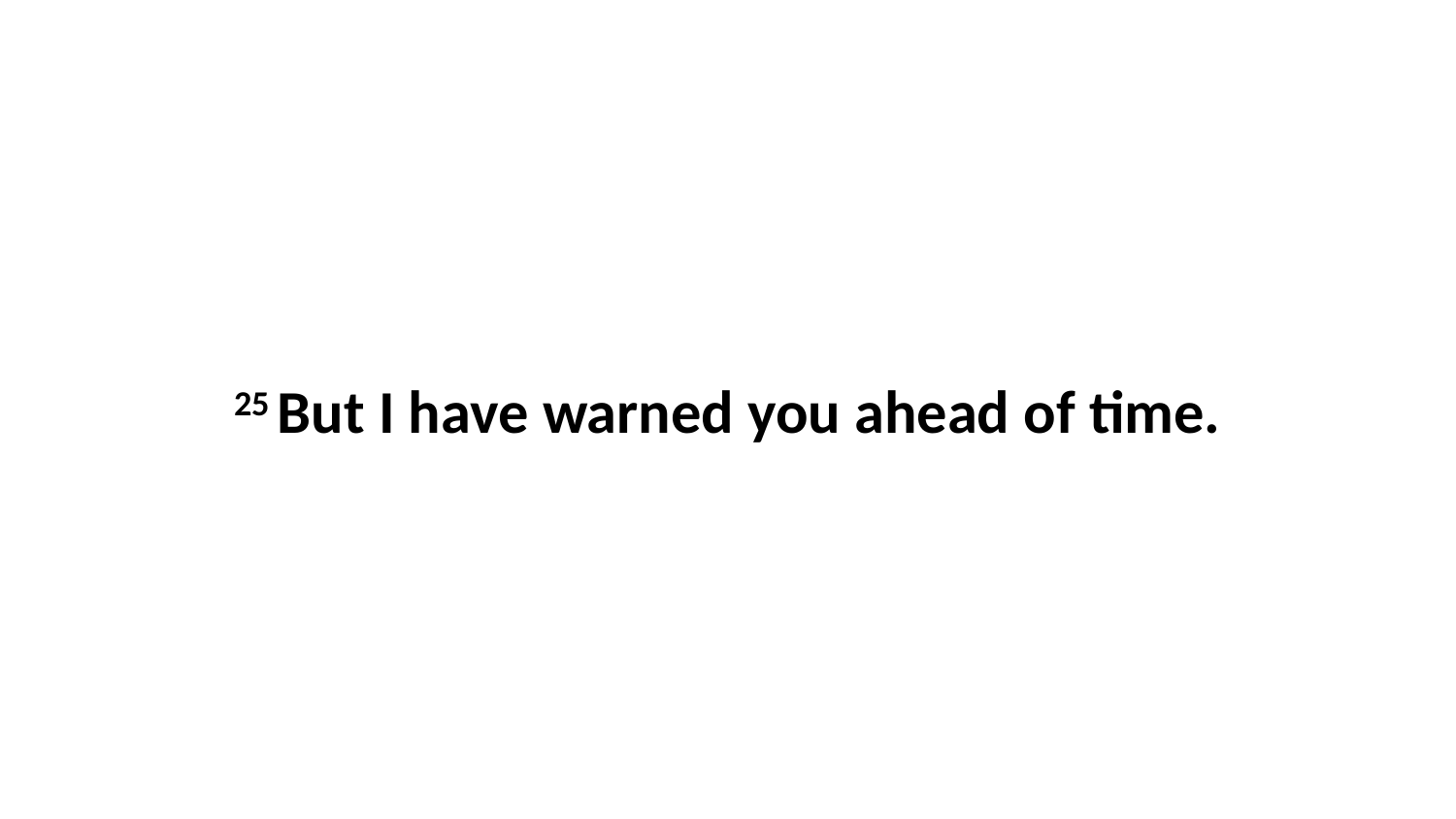

25 But I have warned you ahead of time.